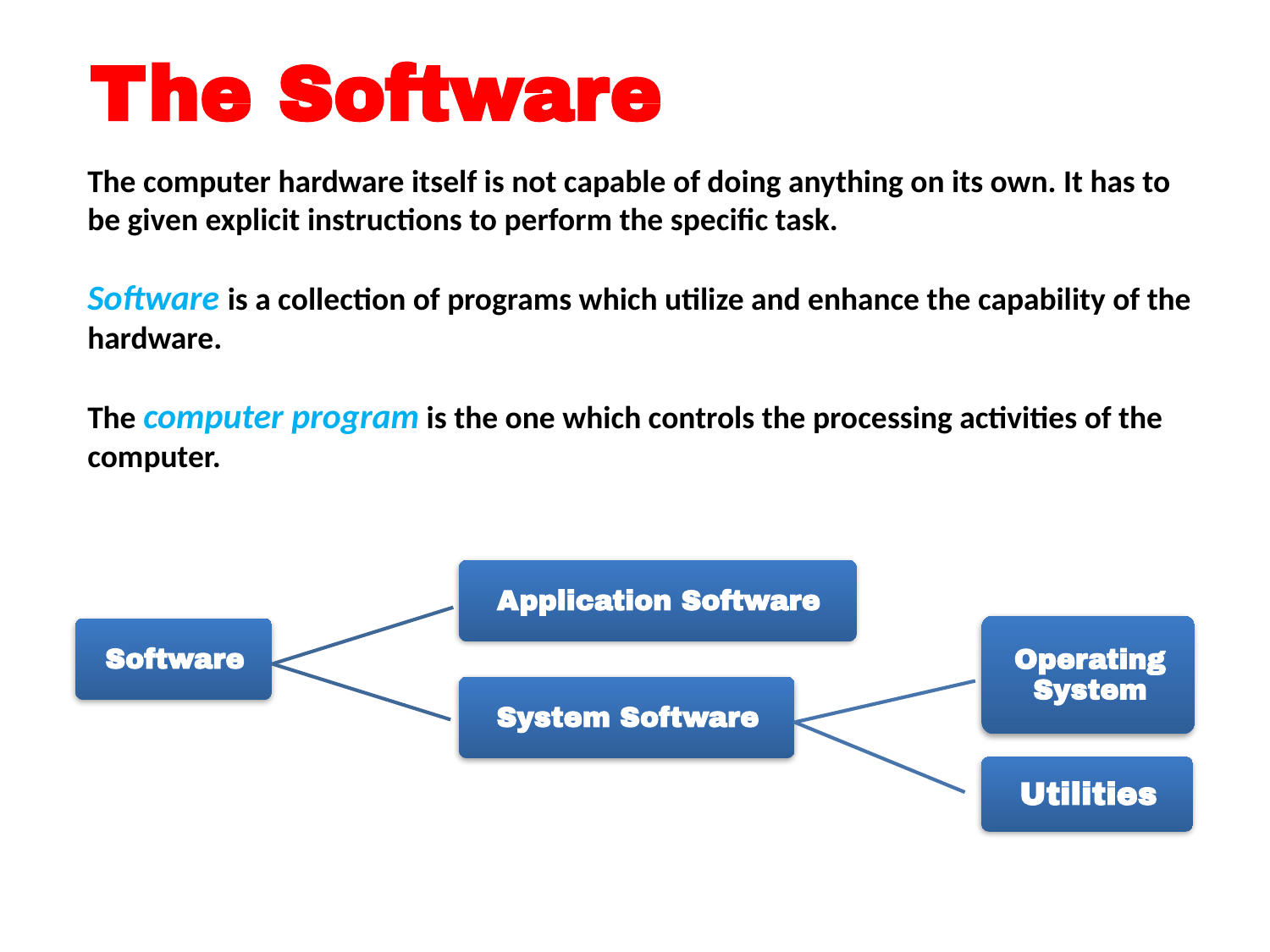

The Software
The computer hardware itself is not capable of doing anything on its own. It has to be given explicit instructions to perform the specific task.

Software is a collection of programs which utilize and enhance the capability of the hardware.

The computer program is the one which controls the processing activities of the computer.

Software

Application Software

System Software

Operating System

Utilities